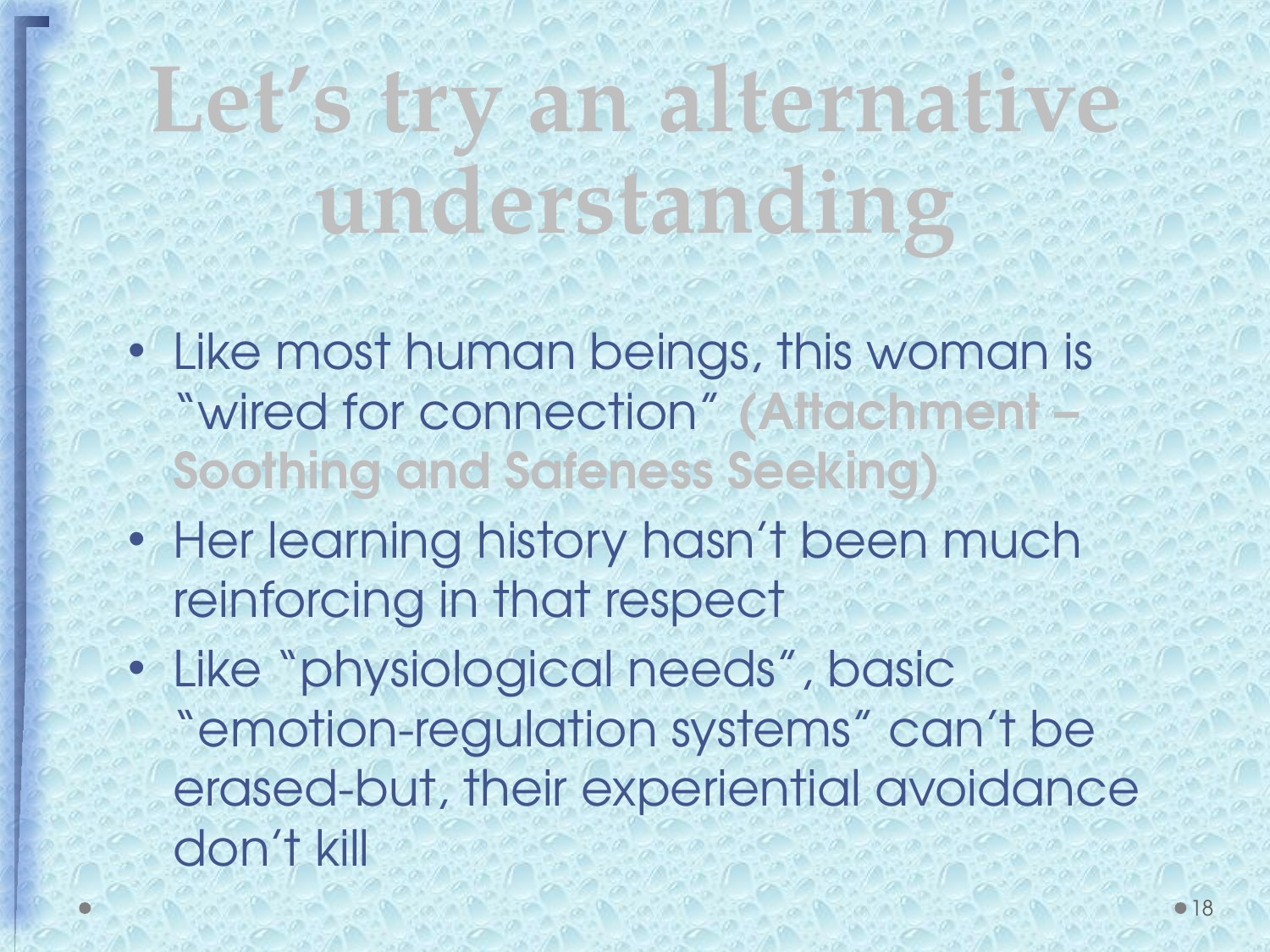

# Let’s try an alternative understanding

Like most human beings, this woman is “wired for connection” (Attachment – Soothing and Safeness Seeking)
Her learning history hasn’t been much reinforcing in that respect
Like “physiological needs”, basic “emotion-regulation systems” can’t be erased-but, their experiential avoidance don’t kill
18